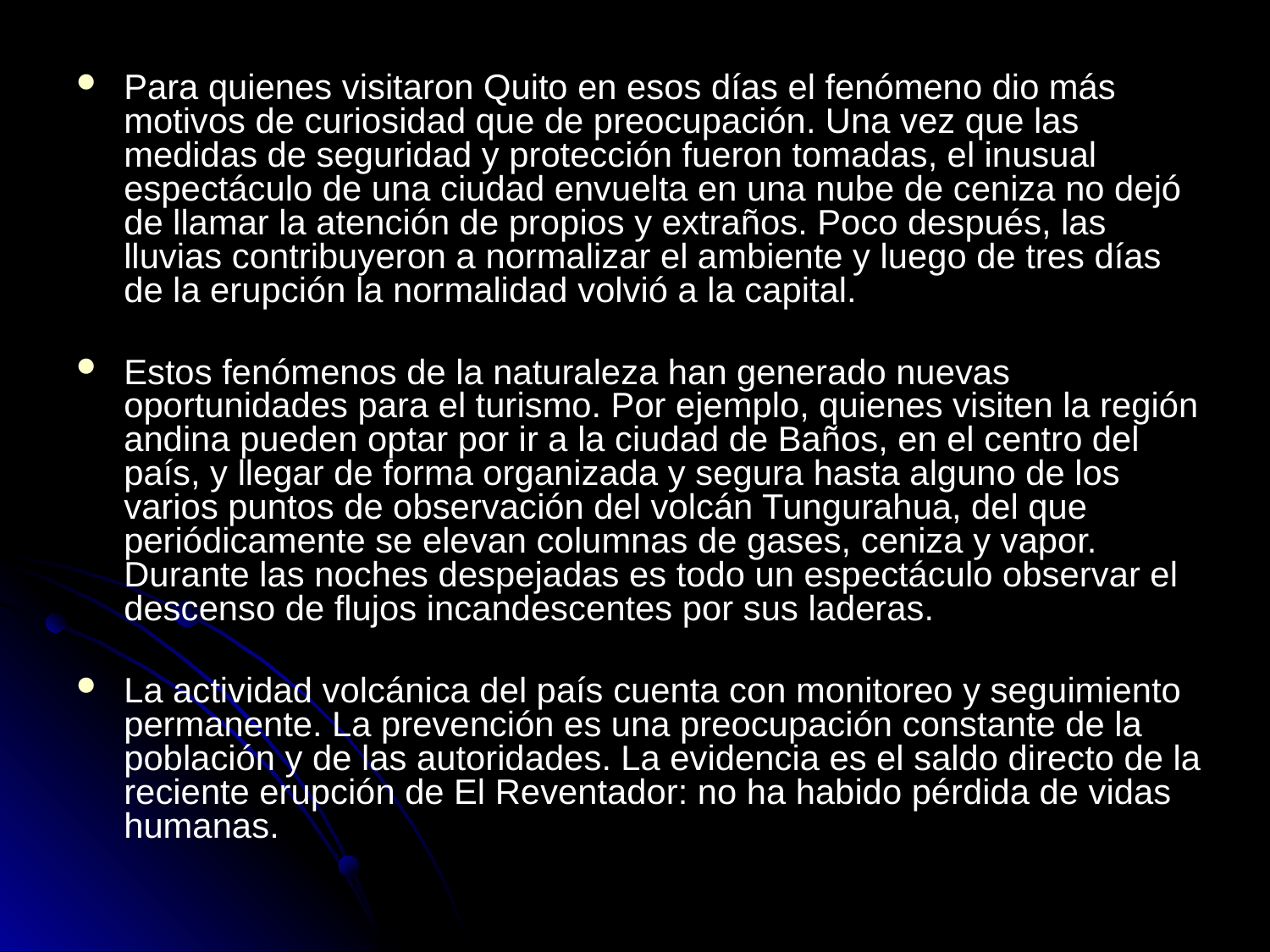

Para quienes visitaron Quito en esos días el fenómeno dio más motivos de curiosidad que de preocupación. Una vez que las medidas de seguridad y protección fueron tomadas, el inusual espectáculo de una ciudad envuelta en una nube de ceniza no dejó de llamar la atención de propios y extraños. Poco después, las lluvias contribuyeron a normalizar el ambiente y luego de tres días de la erupción la normalidad volvió a la capital.

Estos fenómenos de la naturaleza han generado nuevas oportunidades para el turismo. Por ejemplo, quienes visiten la región andina pueden optar por ir a la ciudad de Baños, en el centro del país, y llegar de forma organizada y segura hasta alguno de los varios puntos de observación del volcán Tungurahua, del que periódicamente se elevan columnas de gases, ceniza y vapor. Durante las noches despejadas es todo un espectáculo observar el descenso de flujos incandescentes por sus laderas.

La actividad volcánica del país cuenta con monitoreo y seguimiento permanente. La prevención es una preocupación constante de la población y de las autoridades. La evidencia es el saldo directo de la reciente erupción de El Reventador: no ha habido pérdida de vidas humanas.